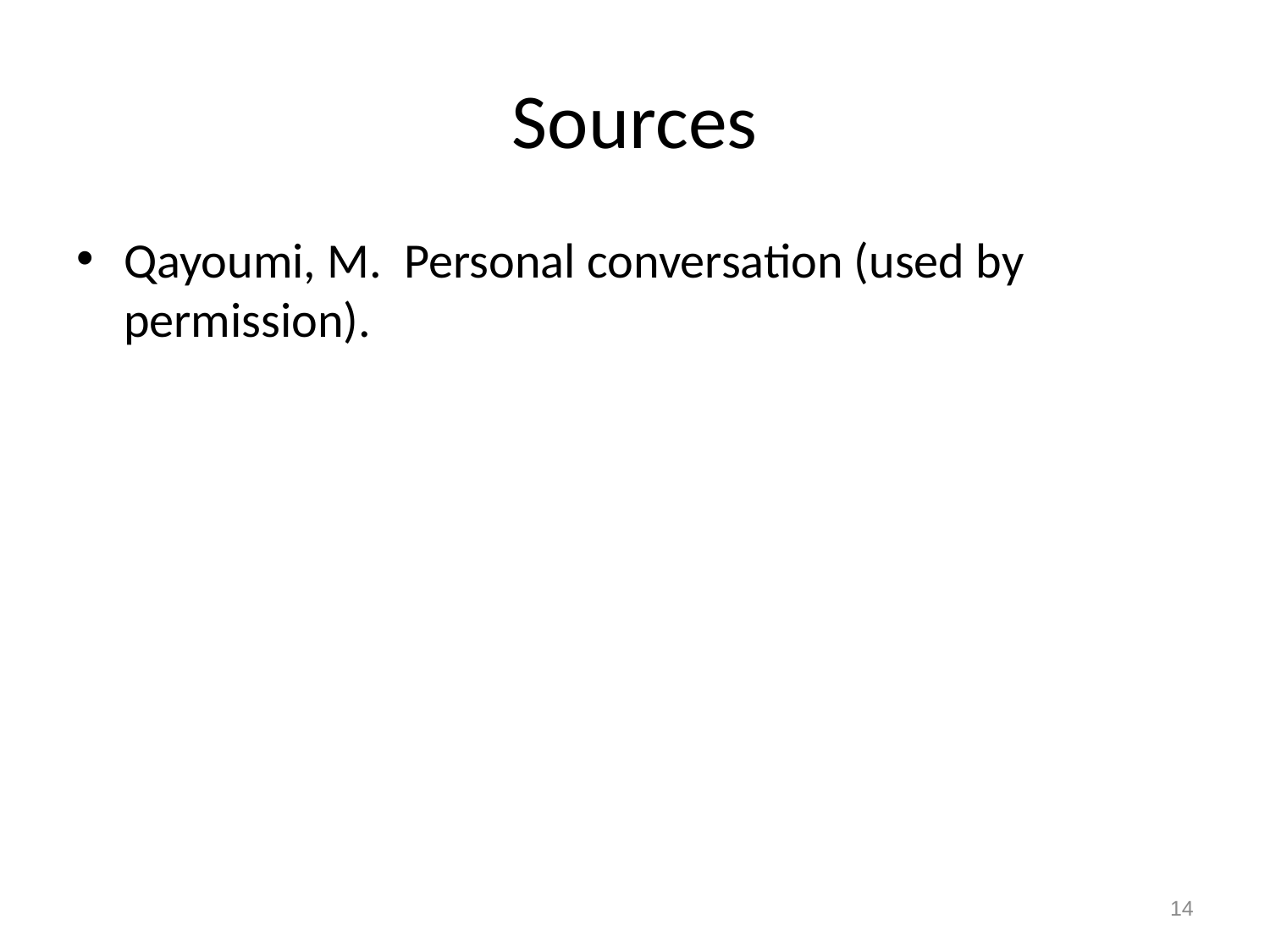

# Sources
Qayoumi, M.  Personal conversation (used by permission).
14